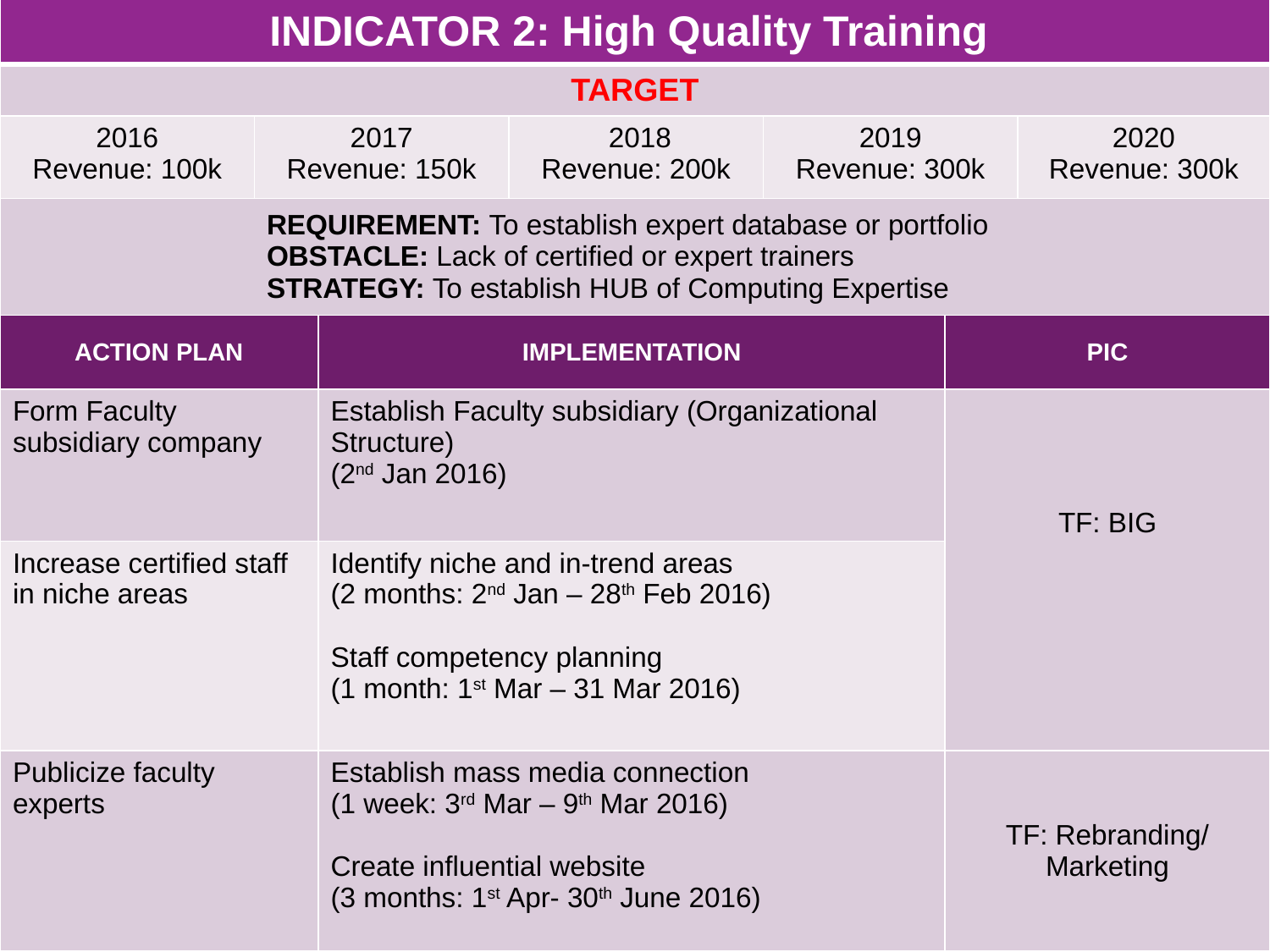

| INDICATOR 2: High Quality Training |  |  |  |  |  |  |
| --- | --- | --- | --- | --- | --- | --- |
| TARGET |  |  |  |  |  |  |
| 2016 Revenue: 100k | 2017 Revenue: 150k |  | 2018 Revenue: 200k | 2019 Revenue: 300k |  | 2020 Revenue: 300k |
| REQUIREMENT: To establish expert database or portfolio OBSTACLE: Lack of certified or expert trainers STRATEGY: To establish HUB of Computing Expertise |  |  |  |  |  |  |
| ACTION PLAN |  | IMPLEMENTATION |  |  | PIC |  |
| Form Faculty subsidiary company |  | Establish Faculty subsidiary (Organizational Structure) (2nd Jan 2016) |  |  | TF: BIG |  |
| Increase certified staff in niche areas |  | Identify niche and in-trend areas (2 months: 2nd Jan – 28th Feb 2016) Staff competency planning (1 month: 1st Mar – 31 Mar 2016) |  |  |  |  |
| Publicize faculty experts |  | Establish mass media connection (1 week: 3rd Mar – 9th Mar 2016) Create influential website (3 months: 1st Apr- 30th June 2016) |  |  | TF: Rebranding/ Marketing |  |
#